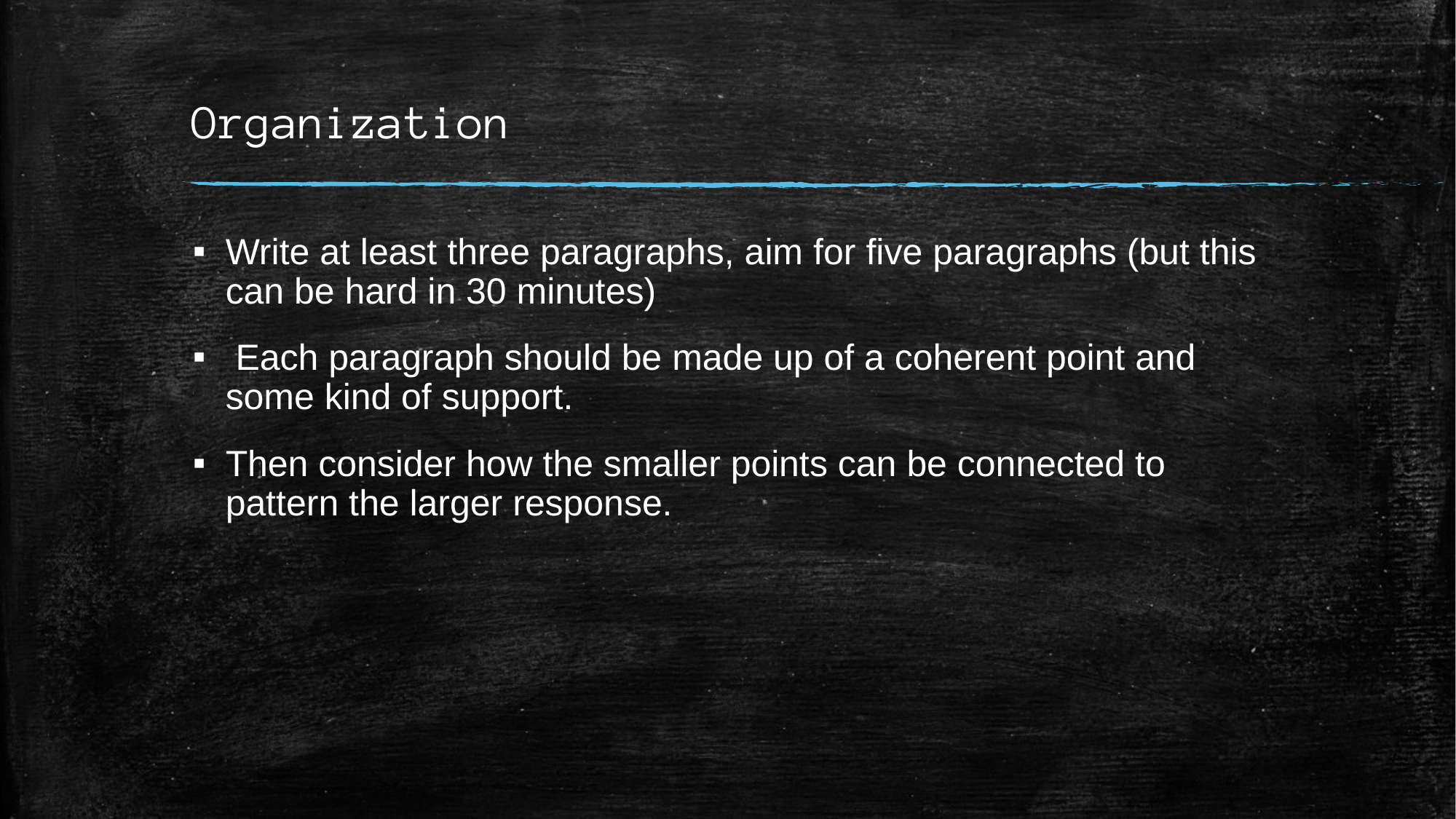

# Organization
Write at least three paragraphs, aim for five paragraphs (but this can be hard in 30 minutes)
 Each paragraph should be made up of a coherent point and some kind of support.
Then consider how the smaller points can be connected to pattern the larger response.